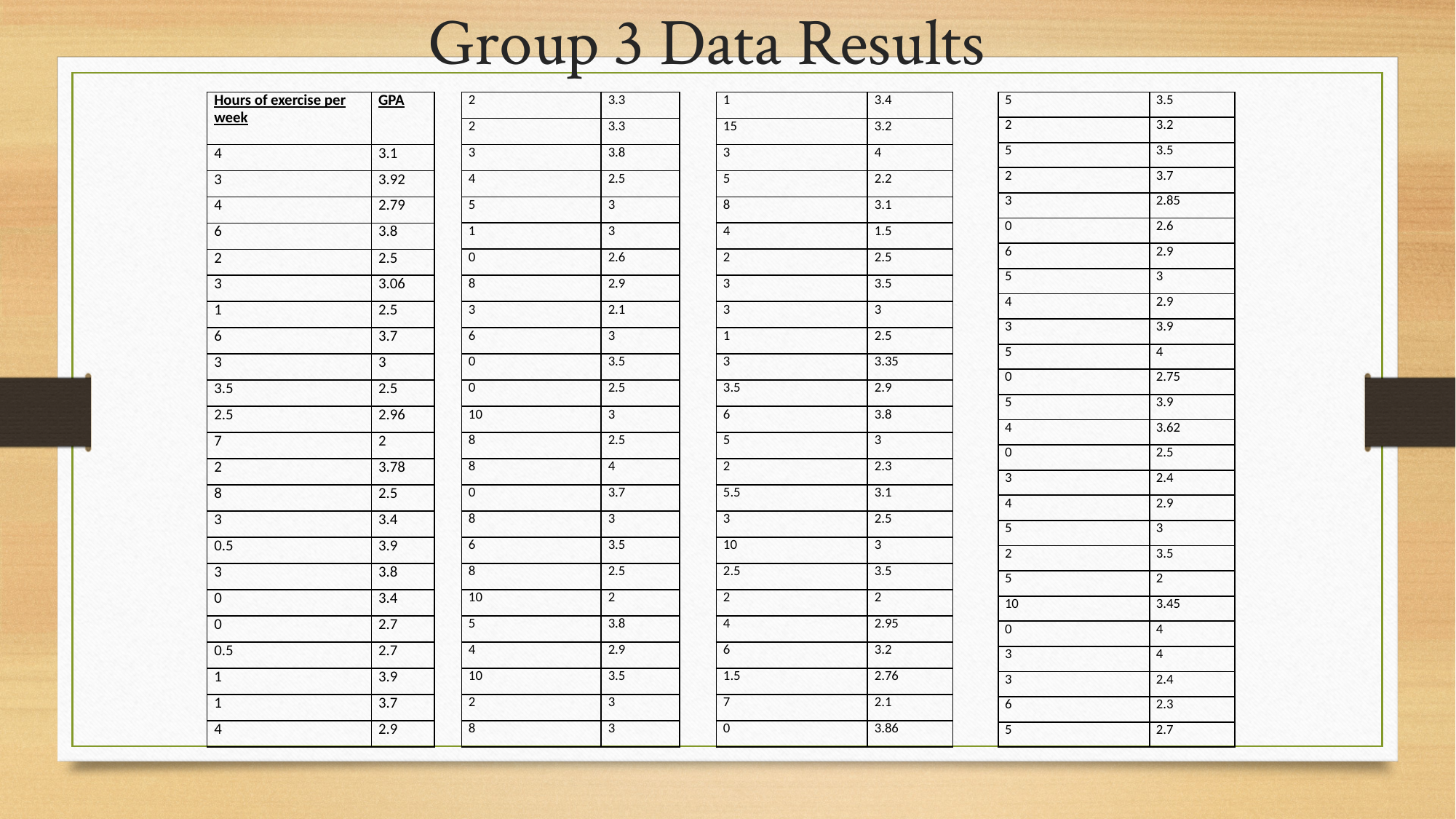

Group 3 Data Results
| Hours of exercise per week | GPA |
| --- | --- |
| 4 | 3.1 |
| 3 | 3.92 |
| 4 | 2.79 |
| 6 | 3.8 |
| 2 | 2.5 |
| 3 | 3.06 |
| 1 | 2.5 |
| 6 | 3.7 |
| 3 | 3 |
| 3.5 | 2.5 |
| 2.5 | 2.96 |
| 7 | 2 |
| 2 | 3.78 |
| 8 | 2.5 |
| 3 | 3.4 |
| 0.5 | 3.9 |
| 3 | 3.8 |
| 0 | 3.4 |
| 0 | 2.7 |
| 0.5 | 2.7 |
| 1 | 3.9 |
| 1 | 3.7 |
| 4 | 2.9 |
| 2 | 3.3 |
| --- | --- |
| 2 | 3.3 |
| 3 | 3.8 |
| 4 | 2.5 |
| 5 | 3 |
| 1 | 3 |
| 0 | 2.6 |
| 8 | 2.9 |
| 3 | 2.1 |
| 6 | 3 |
| 0 | 3.5 |
| 0 | 2.5 |
| 10 | 3 |
| 8 | 2.5 |
| 8 | 4 |
| 0 | 3.7 |
| 8 | 3 |
| 6 | 3.5 |
| 8 | 2.5 |
| 10 | 2 |
| 5 | 3.8 |
| 4 | 2.9 |
| 10 | 3.5 |
| 2 | 3 |
| 8 | 3 |
| 1 | 3.4 |
| --- | --- |
| 15 | 3.2 |
| 3 | 4 |
| 5 | 2.2 |
| 8 | 3.1 |
| 4 | 1.5 |
| 2 | 2.5 |
| 3 | 3.5 |
| 3 | 3 |
| 1 | 2.5 |
| 3 | 3.35 |
| 3.5 | 2.9 |
| 6 | 3.8 |
| 5 | 3 |
| 2 | 2.3 |
| 5.5 | 3.1 |
| 3 | 2.5 |
| 10 | 3 |
| 2.5 | 3.5 |
| 2 | 2 |
| 4 | 2.95 |
| 6 | 3.2 |
| 1.5 | 2.76 |
| 7 | 2.1 |
| 0 | 3.86 |
| 5 | 3.5 |
| --- | --- |
| 2 | 3.2 |
| 5 | 3.5 |
| 2 | 3.7 |
| 3 | 2.85 |
| 0 | 2.6 |
| 6 | 2.9 |
| 5 | 3 |
| 4 | 2.9 |
| 3 | 3.9 |
| 5 | 4 |
| 0 | 2.75 |
| 5 | 3.9 |
| 4 | 3.62 |
| 0 | 2.5 |
| 3 | 2.4 |
| 4 | 2.9 |
| 5 | 3 |
| 2 | 3.5 |
| 5 | 2 |
| 10 | 3.45 |
| 0 | 4 |
| 3 | 4 |
| 3 | 2.4 |
| 6 | 2.3 |
| 5 | 2.7 |